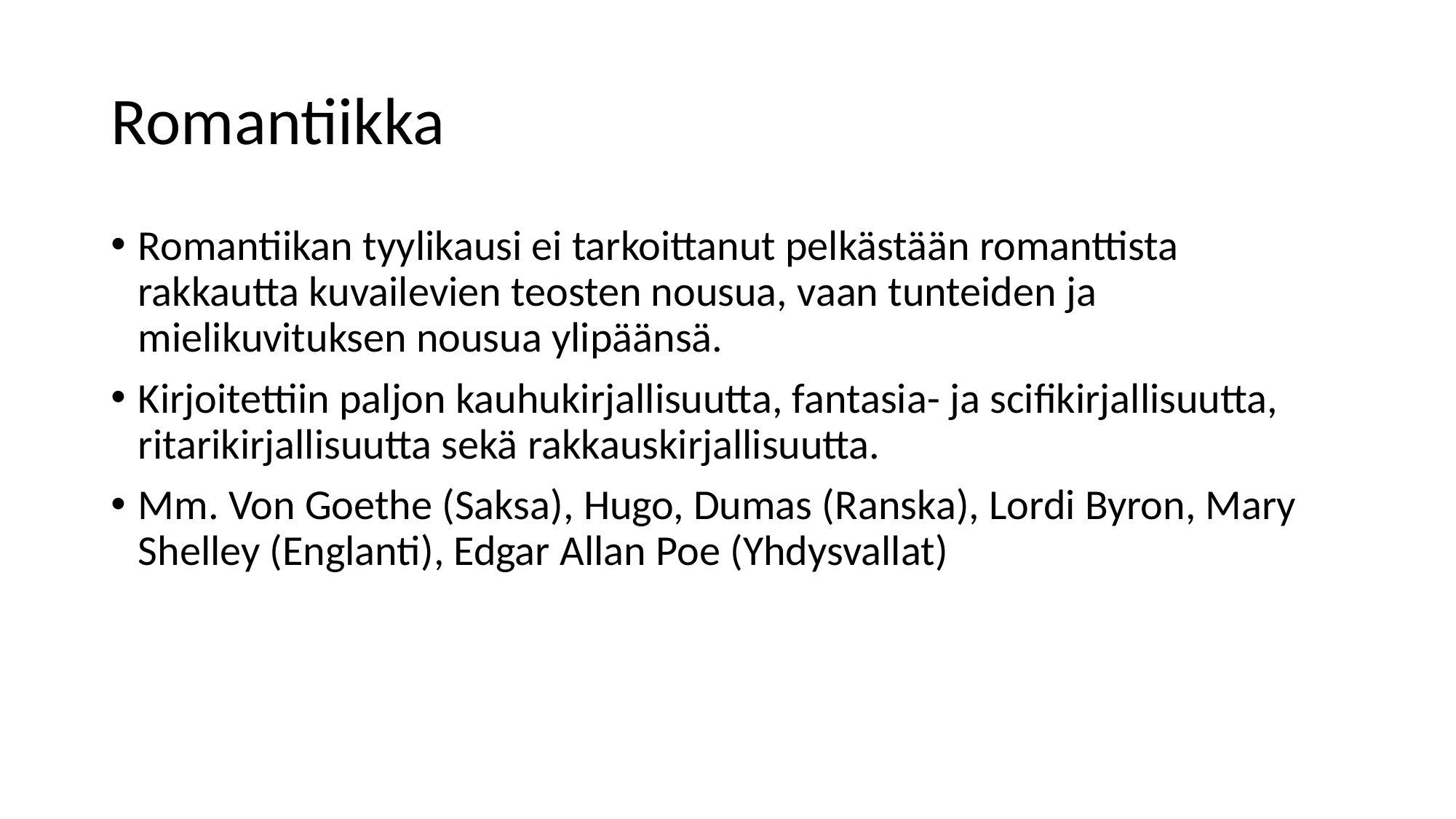

# Romantiikka
Romantiikan tyylikausi ei tarkoittanut pelkästään romanttista rakkautta kuvailevien teosten nousua, vaan tunteiden ja mielikuvituksen nousua ylipäänsä.
Kirjoitettiin paljon kauhukirjallisuutta, fantasia- ja scifikirjallisuutta, ritarikirjallisuutta sekä rakkauskirjallisuutta.
Mm. Von Goethe (Saksa), Hugo, Dumas (Ranska), Lordi Byron, Mary Shelley (Englanti), Edgar Allan Poe (Yhdysvallat)